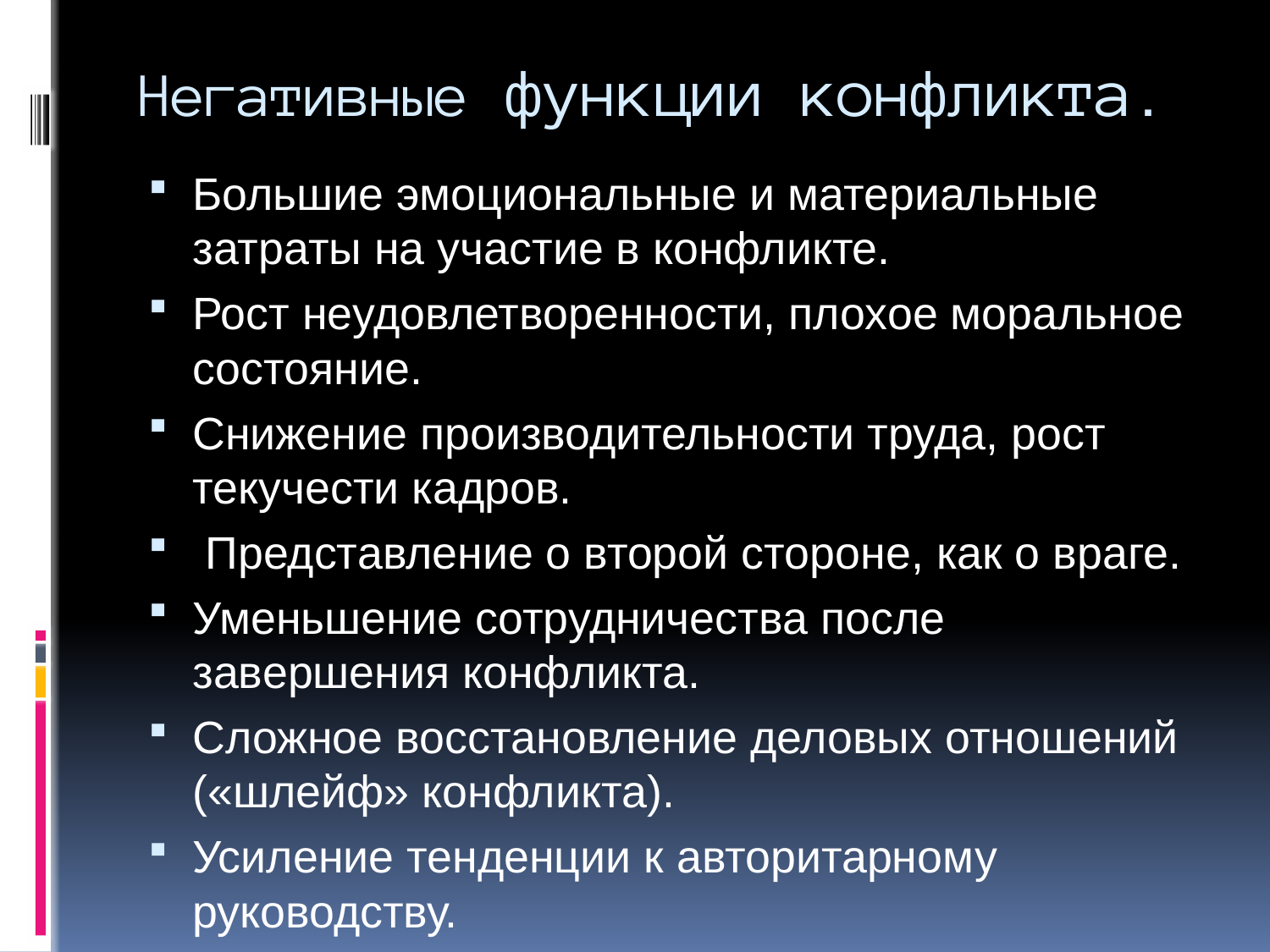

# Негативные функции конфликта.
Большие эмоциональные и материальные затраты на участие в конфликте.
Рост неудовлетворенности, плохое моральное состояние.
Снижение производительности труда, рост текучести кадров.
 Представление о второй стороне, как о враге.
Уменьшение сотрудничества после завершения конфликта.
Сложное восстановление деловых отношений («шлейф» конфликта).
Усиление тенденции к авторитарному руководству.